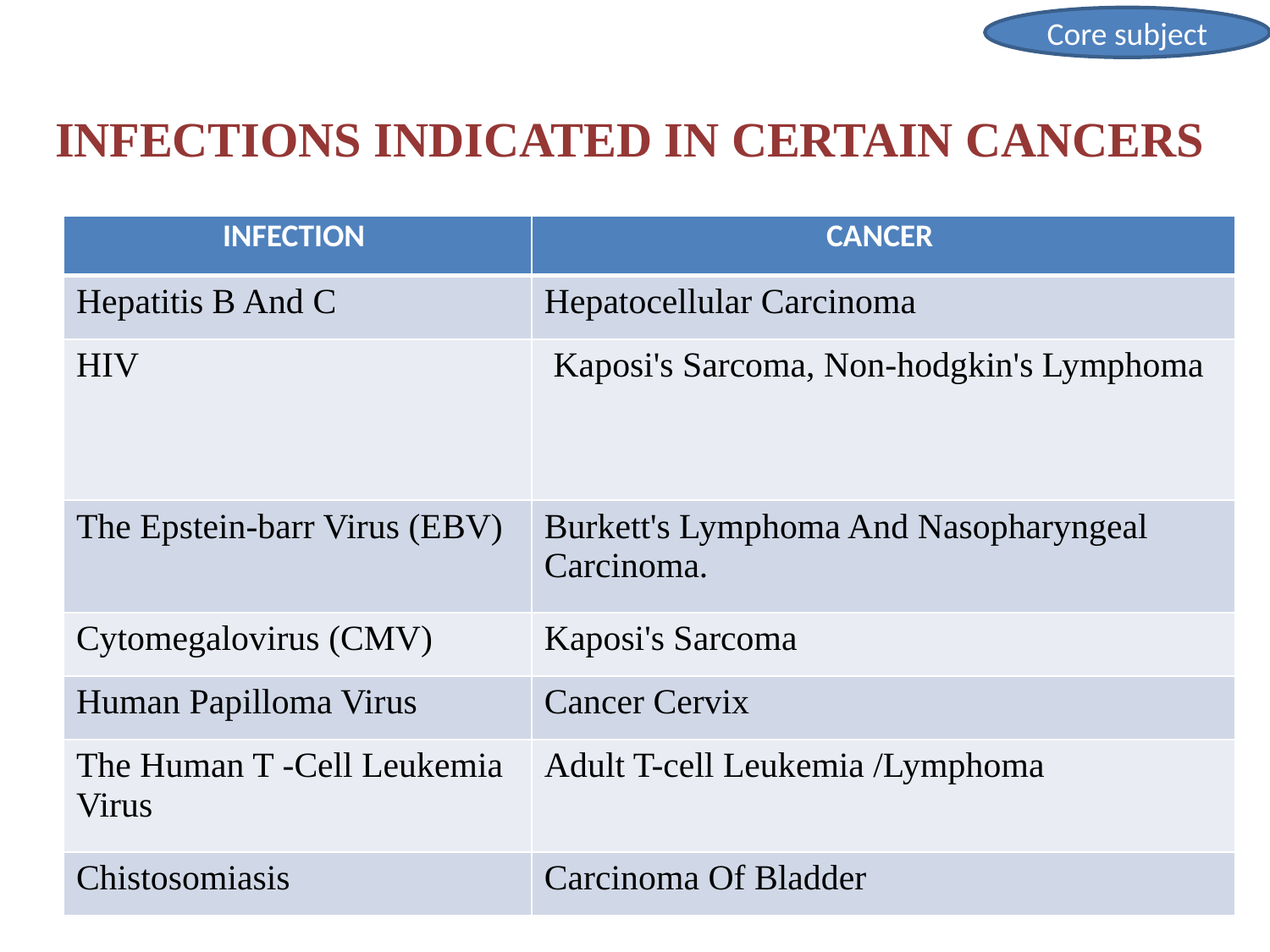

Core subject
# INFECTIONS INDICATED IN CERTAIN CANCERS
| INFECTION | CANCER |
| --- | --- |
| Hepatitis B And C | Hepatocellular Carcinoma |
| HIV | Kaposi's Sarcoma, Non-hodgkin's Lymphoma |
| The Epstein-barr Virus (EBV) | Burkett's Lymphoma And Nasopharyngeal Carcinoma. |
| Cytomegalovirus (CMV) | Kaposi's Sarcoma |
| Human Papilloma Virus | Cancer Cervix |
| The Human T -Cell Leukemia Virus | Adult T-cell Leukemia /Lymphoma |
| Chistosomiasis | Carcinoma Of Bladder |
8